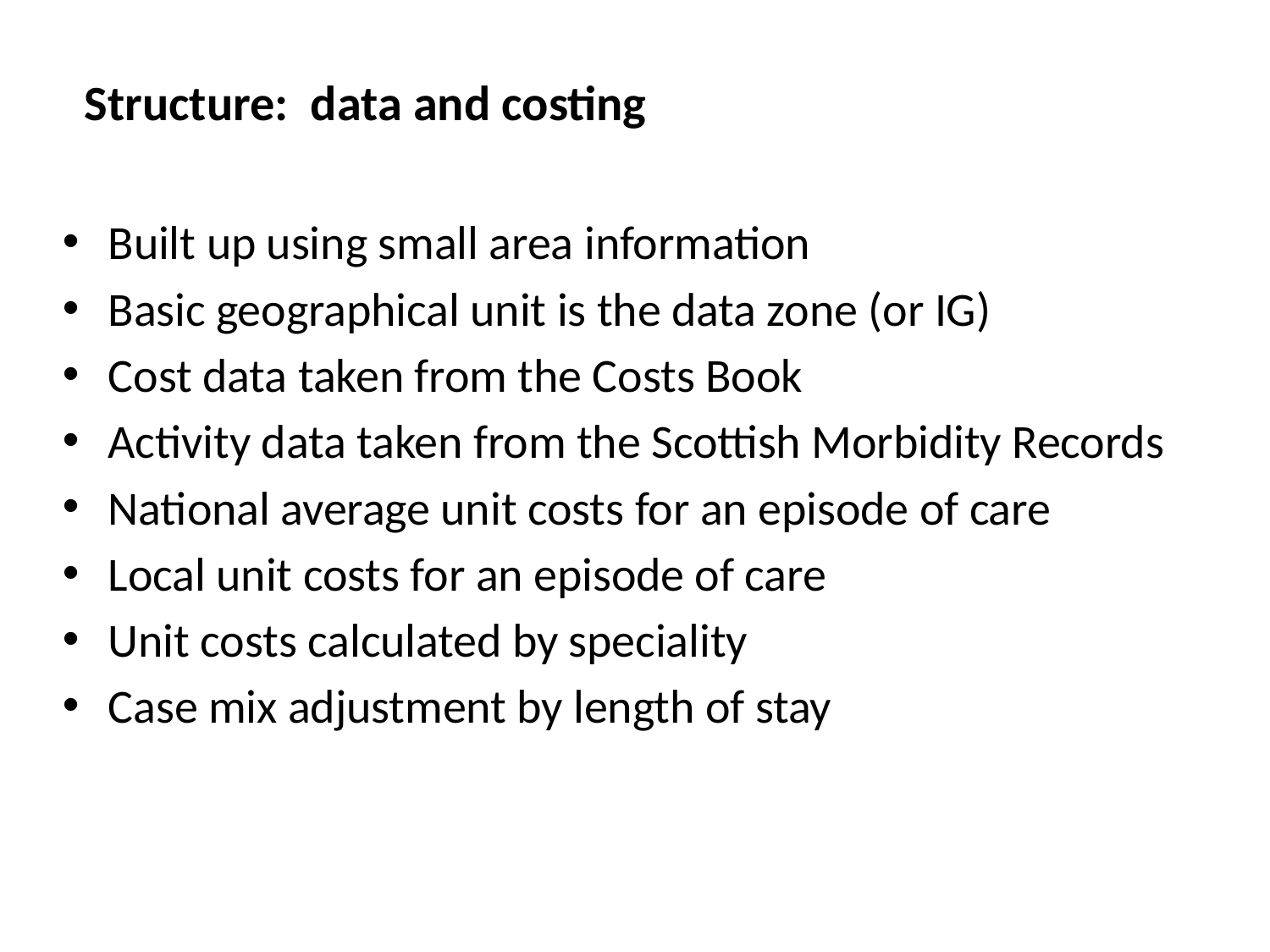

# Structure:  data and costing
Built up using small area information
Basic geographical unit is the data zone (or IG)
Cost data taken from the Costs Book
Activity data taken from the Scottish Morbidity Records
National average unit costs for an episode of care
Local unit costs for an episode of care
Unit costs calculated by speciality
Case mix adjustment by length of stay